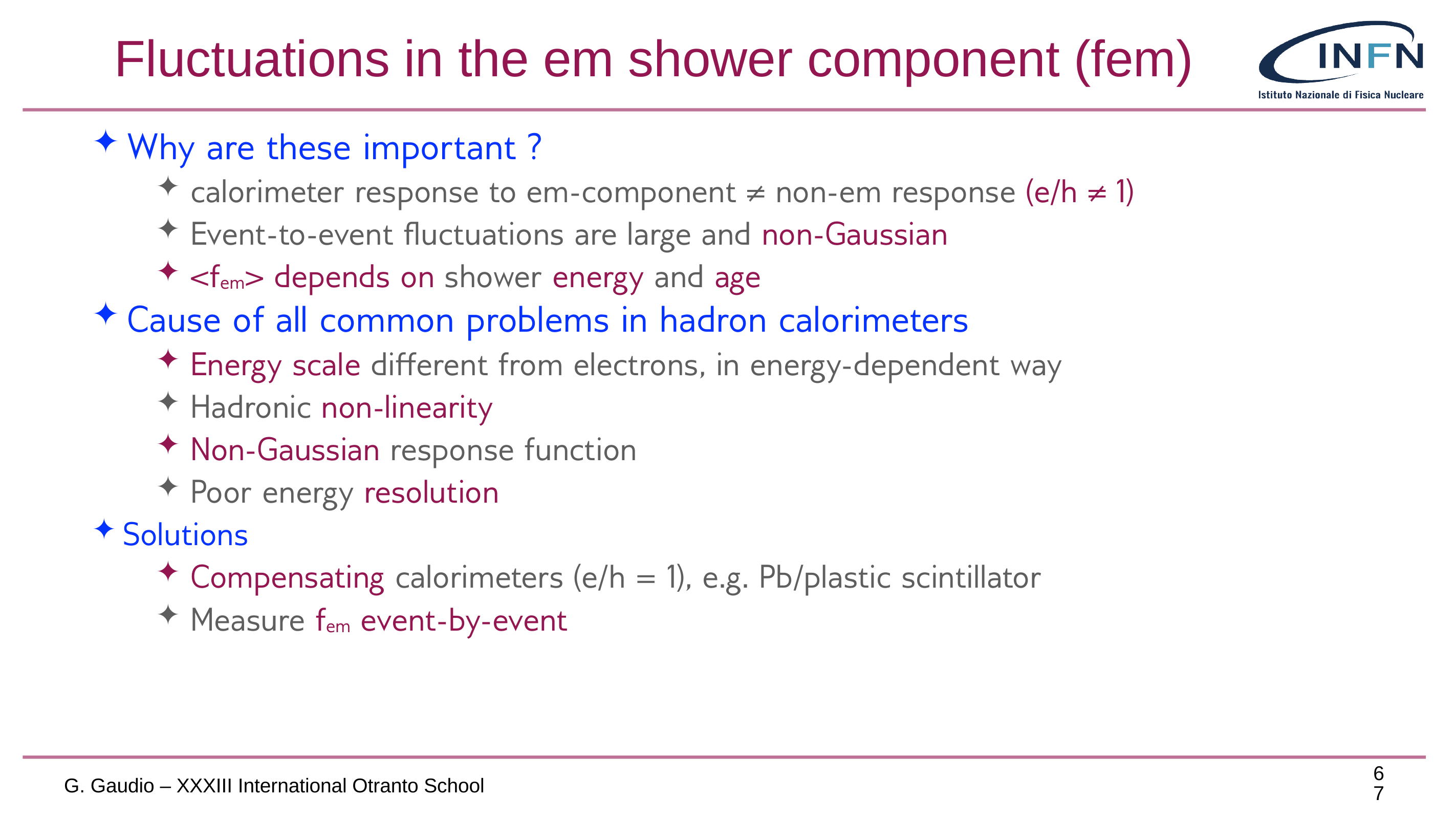

# Fluctuations in the em shower component (fem)
Why are these important ?
calorimeter response to em-component ≠ non-em response (e/h ≠ 1)
Event-to-event fluctuations are large and non-Gaussian
<fem> depends on shower energy and age
Cause of all common problems in hadron calorimeters
Energy scale different from electrons, in energy-dependent way
Hadronic non-linearity
Non-Gaussian response function
Poor energy resolution
Solutions
Compensating calorimeters (e/h = 1), e.g. Pb/plastic scintillator
Measure fem event-by-event
67